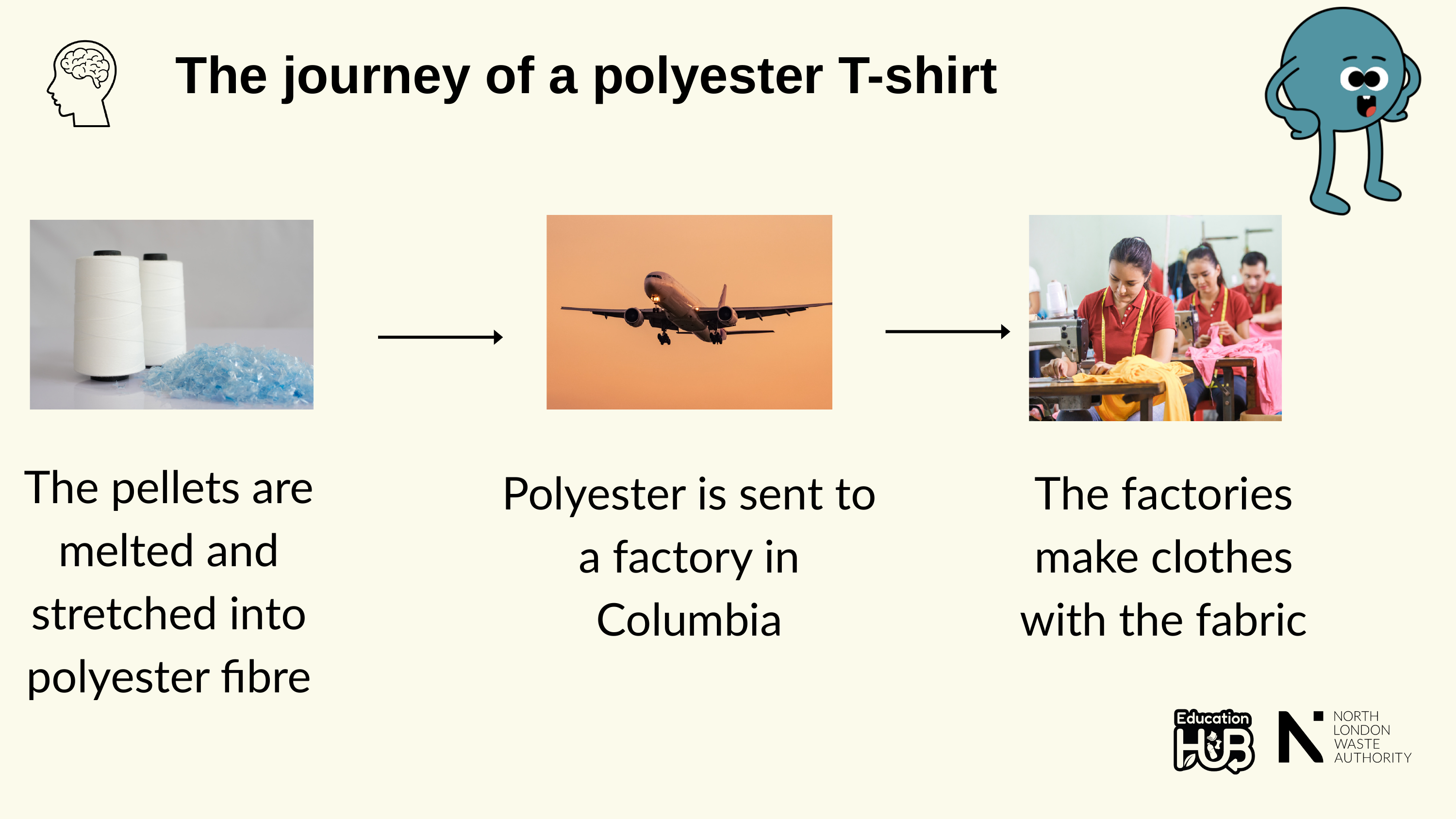

The journey of a polyester T-shirt

The pellets are melted and stretched into polyester fibre
Polyester is sent to a factory in Columbia
The factories make clothes with the fabric